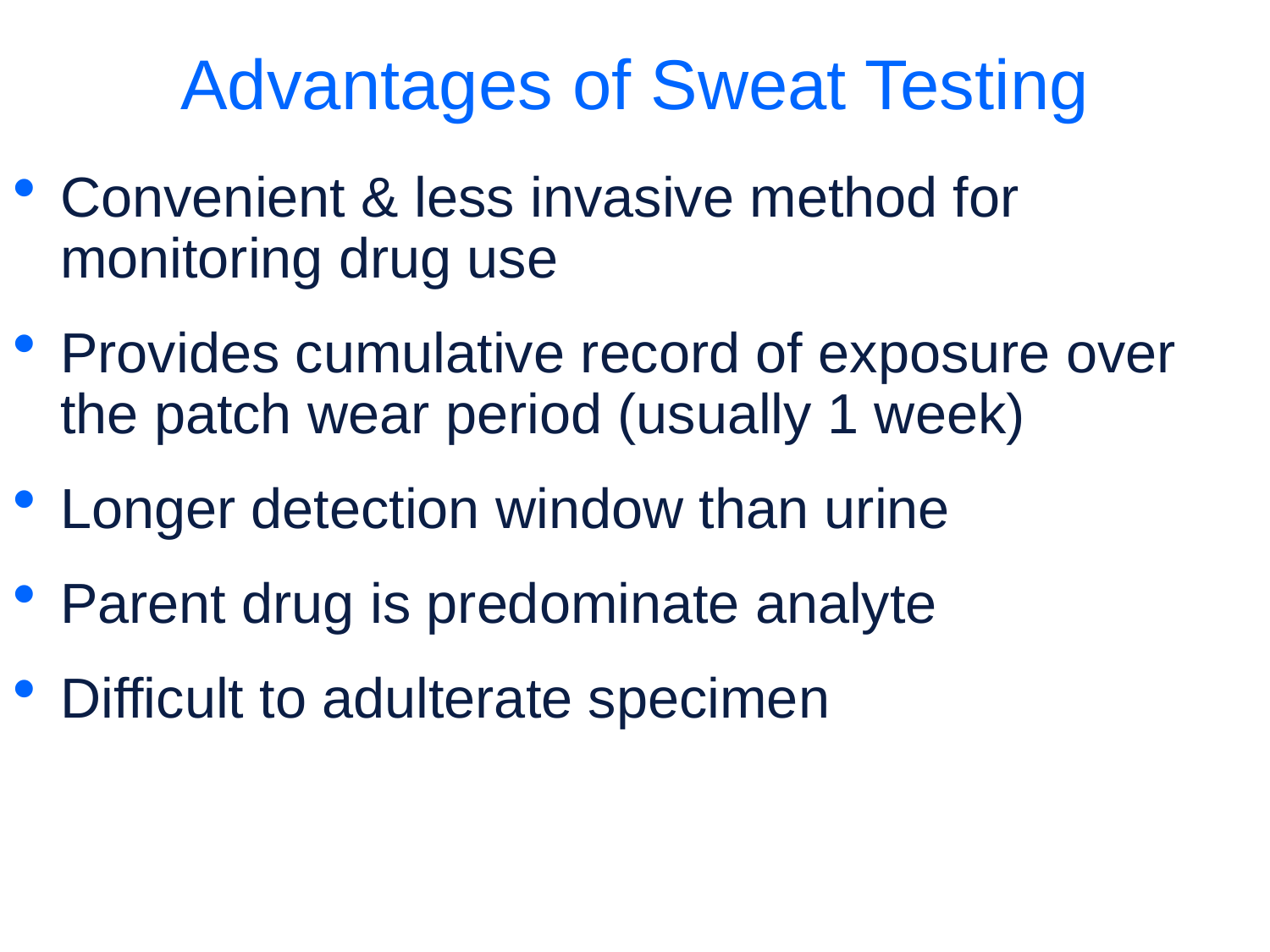

# Advantages of Sweat Testing
Convenient & less invasive method for monitoring drug use
Provides cumulative record of exposure over the patch wear period (usually 1 week)
Longer detection window than urine
Parent drug is predominate analyte
Difficult to adulterate specimen